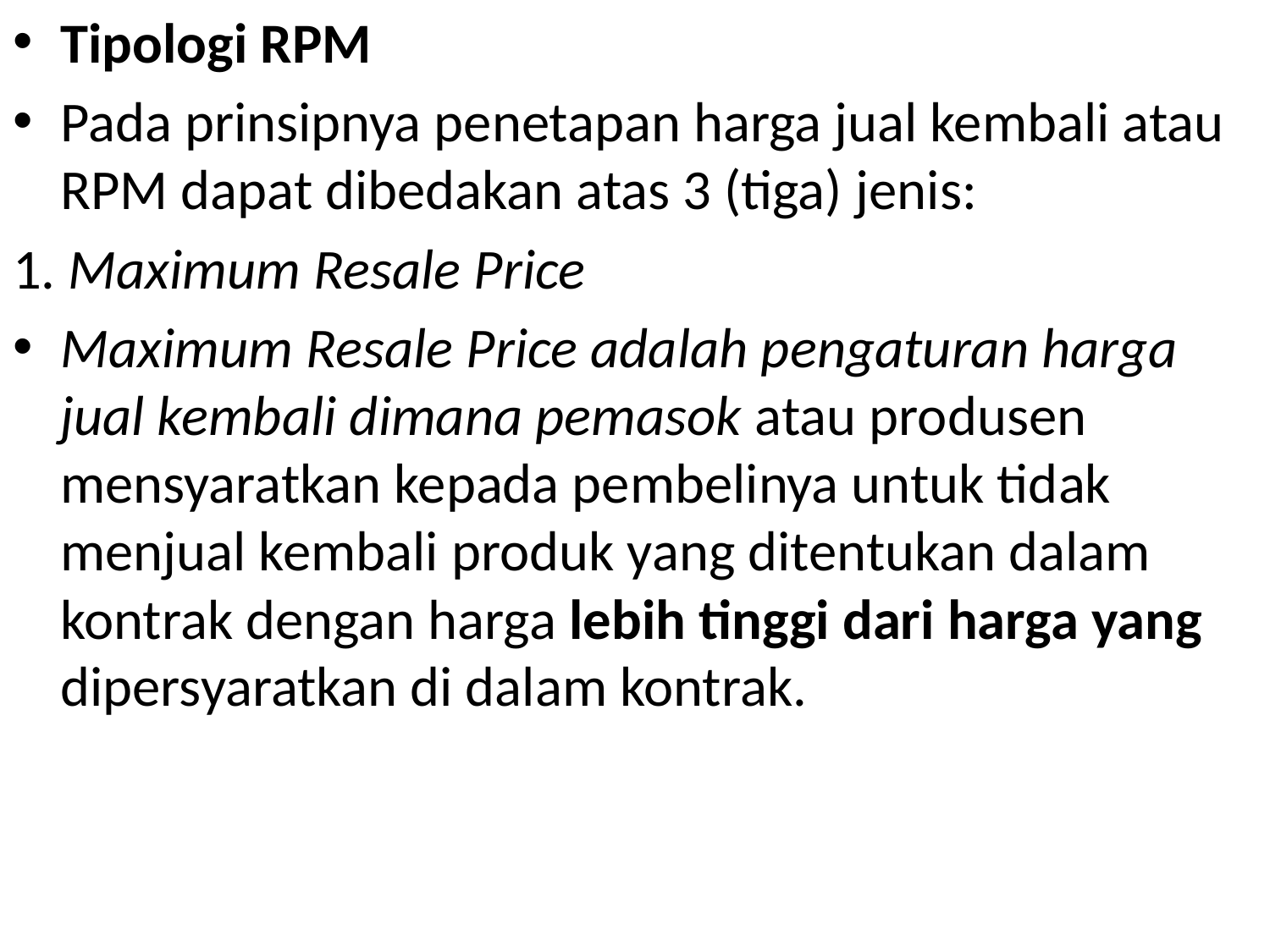

Tipologi RPM
Pada prinsipnya penetapan harga jual kembali atau RPM dapat dibedakan atas 3 (tiga) jenis:
1. Maximum Resale Price
Maximum Resale Price adalah pengaturan harga jual kembali dimana pemasok atau produsen mensyaratkan kepada pembelinya untuk tidak menjual kembali produk yang ditentukan dalam kontrak dengan harga lebih tinggi dari harga yang dipersyaratkan di dalam kontrak.